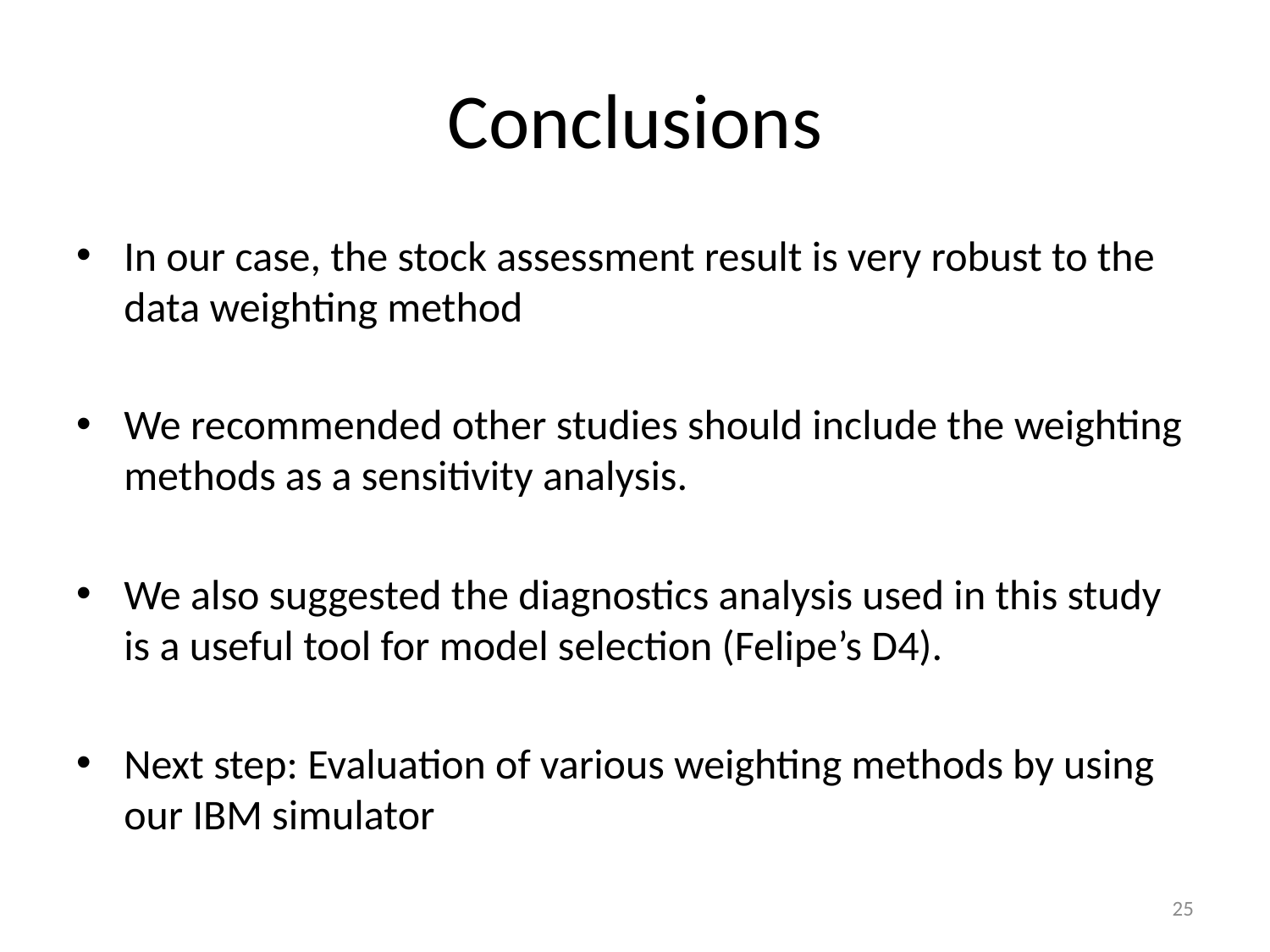

# Conclusions
In our case, the stock assessment result is very robust to the data weighting method

We recommended other studies should include the weighting methods as a sensitivity analysis.

We also suggested the diagnostics analysis used in this study is a useful tool for model selection (Felipe’s D4).

Next step: Evaluation of various weighting methods by using our IBM simulator

25